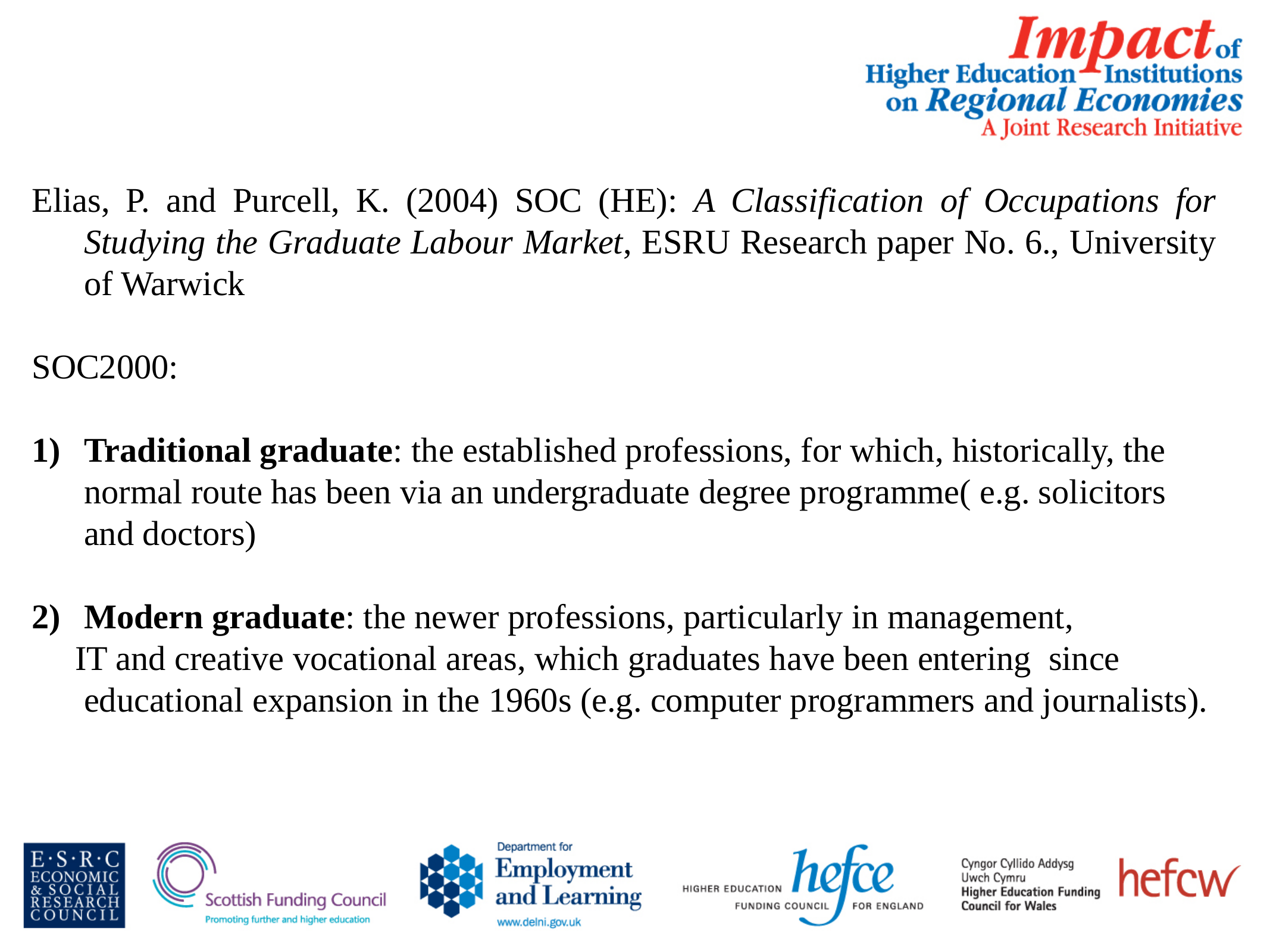

Elias, P. and Purcell, K. (2004) SOC (HE): A Classification of Occupations for Studying the Graduate Labour Market, ESRU Research paper No. 6., University of Warwick

SOC2000:

Traditional graduate: the established professions, for which, historically, the normal route has been via an undergraduate degree programme( e.g. solicitors and doctors)

Modern graduate: the newer professions, particularly in management,
     IT and creative vocational areas, which graduates have been entering  since educational expansion in the 1960s (e.g. computer programmers and journalists).